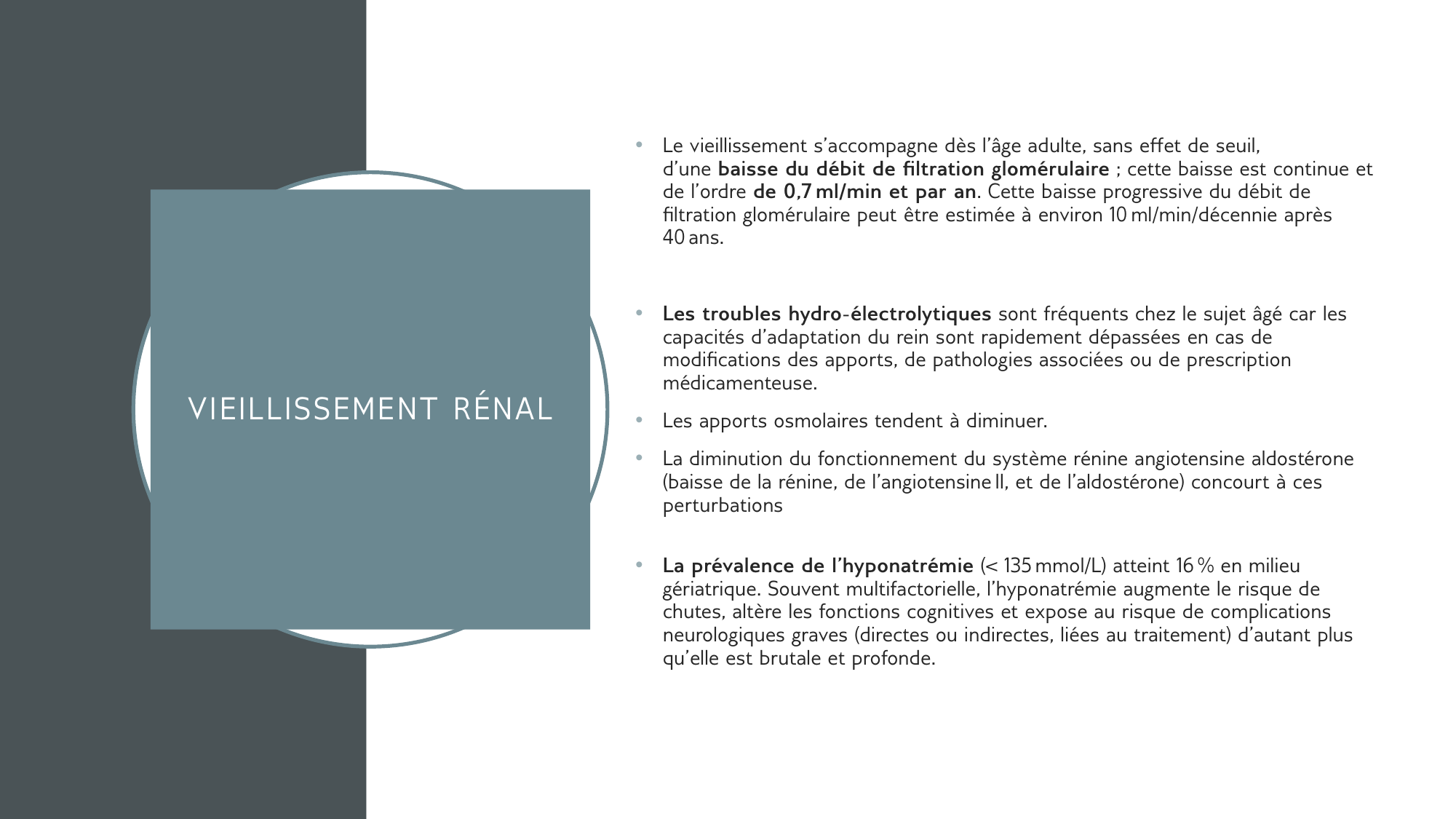

Le vieillissement s’accompagne dès l’âge adulte, sans effet de seuil, d’une baisse du débit de filtration glomérulaire ; cette baisse est continue et de l’ordre de 0,7 ml/min et par an. Cette baisse progressive du débit de filtration glomérulaire peut être estimée à environ 10 ml/min/décennie après 40 ans.

Les troubles hydro-électrolytiques sont fréquents chez le sujet âgé car les capacités d’adaptation du rein sont rapidement dépassées en cas de modifications des apports, de pathologies associées ou de prescription médicamenteuse.
Les apports osmolaires tendent à diminuer.
La diminution du fonctionnement du système rénine angiotensine aldostérone (baisse de la rénine, de l’angiotensine II, et de l’aldostérone) concourt à ces perturbations
La prévalence de l’hyponatrémie (< 135 mmol/L) atteint 16 % en milieu gériatrique. Souvent multifactorielle, l’hyponatrémie augmente le risque de chutes, altère les fonctions cognitives et expose au risque de complications neurologiques graves (directes ou indirectes, liées au traitement) d’autant plus qu’elle est brutale et profonde.

# Vieillissement rénal